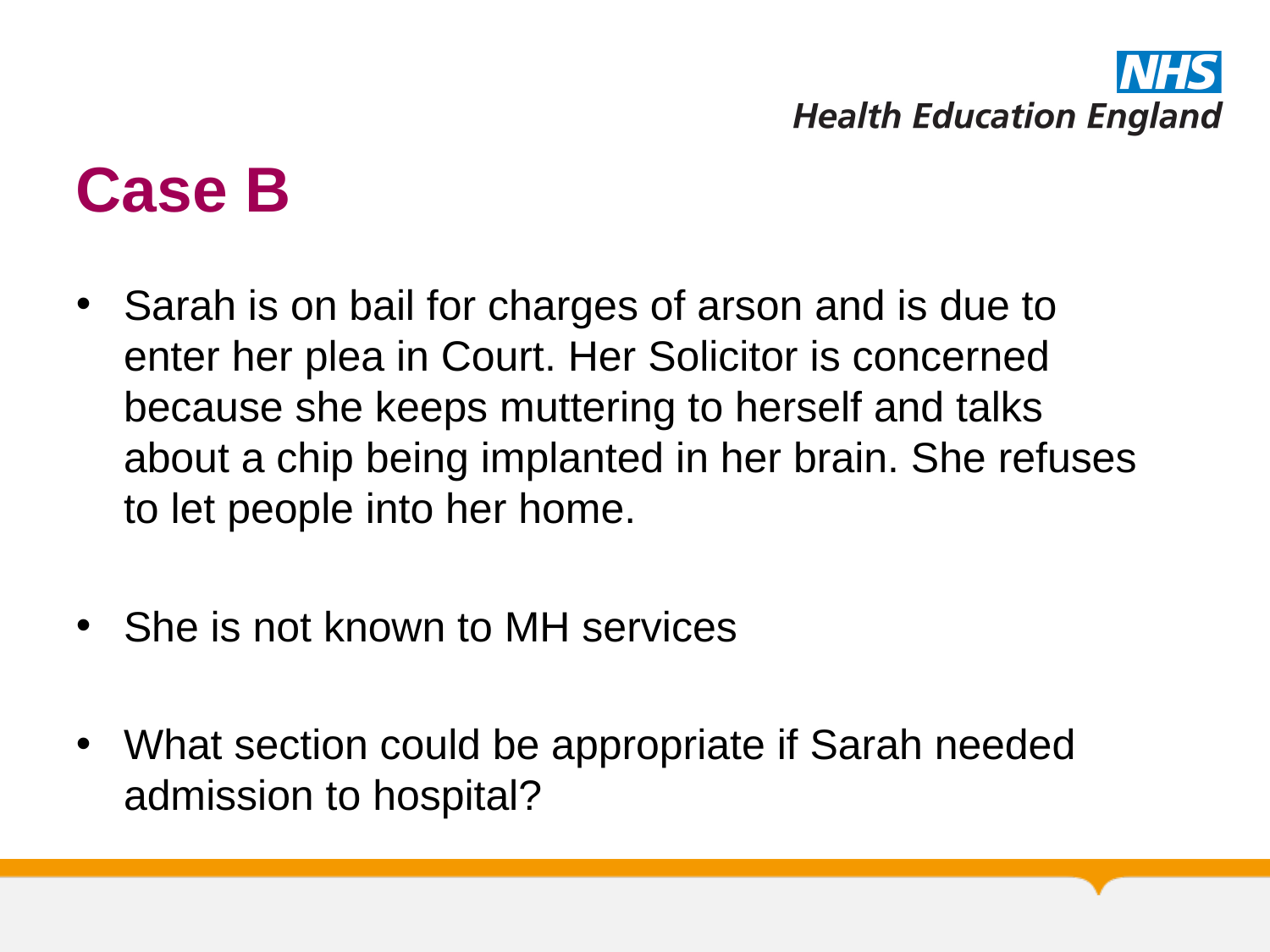

# Case B
Sarah is on bail for charges of arson and is due to enter her plea in Court. Her Solicitor is concerned because she keeps muttering to herself and talks about a chip being implanted in her brain. She refuses to let people into her home.

She is not known to MH services

What section could be appropriate if Sarah needed admission to hospital?